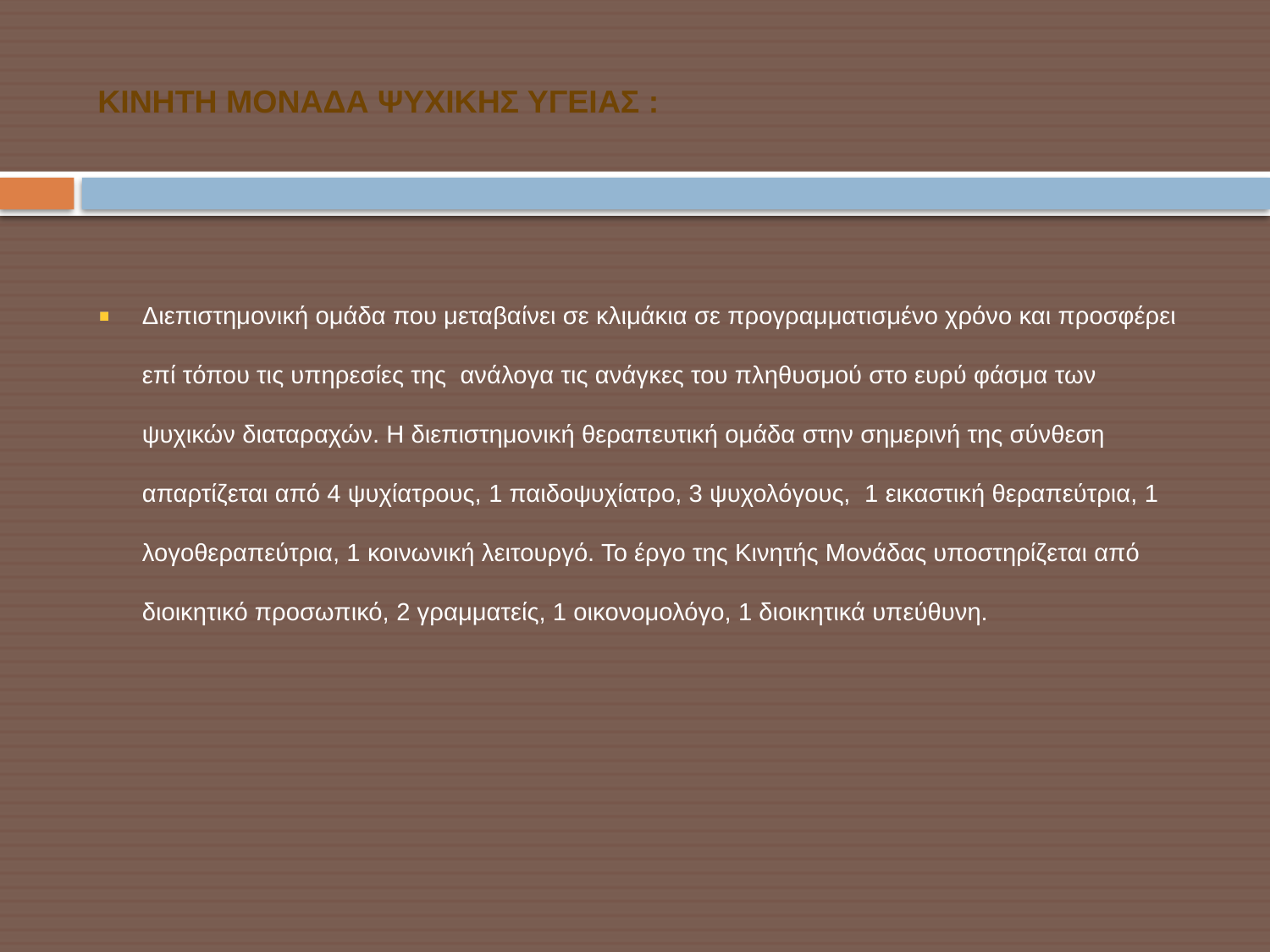

# ΚΙΝΗΤΗ ΜΟΝΑΔΑ ΨΥΧΙΚΗΣ ΥΓΕΙΑΣ :

Διεπιστημονική ομάδα που μεταβαίνει σε κλιμάκια σε προγραμματισμένο χρόνο και προσφέρει επί τόπου τις υπηρεσίες της  ανάλογα τις ανάγκες του πληθυσμού στο ευρύ φάσμα των ψυχικών διαταραχών. Η διεπιστημονική θεραπευτική ομάδα στην σημερινή της σύνθεση απαρτίζεται από 4 ψυχίατρους, 1 παιδοψυχίατρο, 3 ψυχολόγους,  1 εικαστική θεραπεύτρια, 1 λογοθεραπεύτρια, 1 κοινωνική λειτουργό. Το έργο της Κινητής Μονάδας υποστηρίζεται από διοικητικό προσωπικό, 2 γραμματείς, 1 οικονομολόγο, 1 διοικητικά υπεύθυνη.